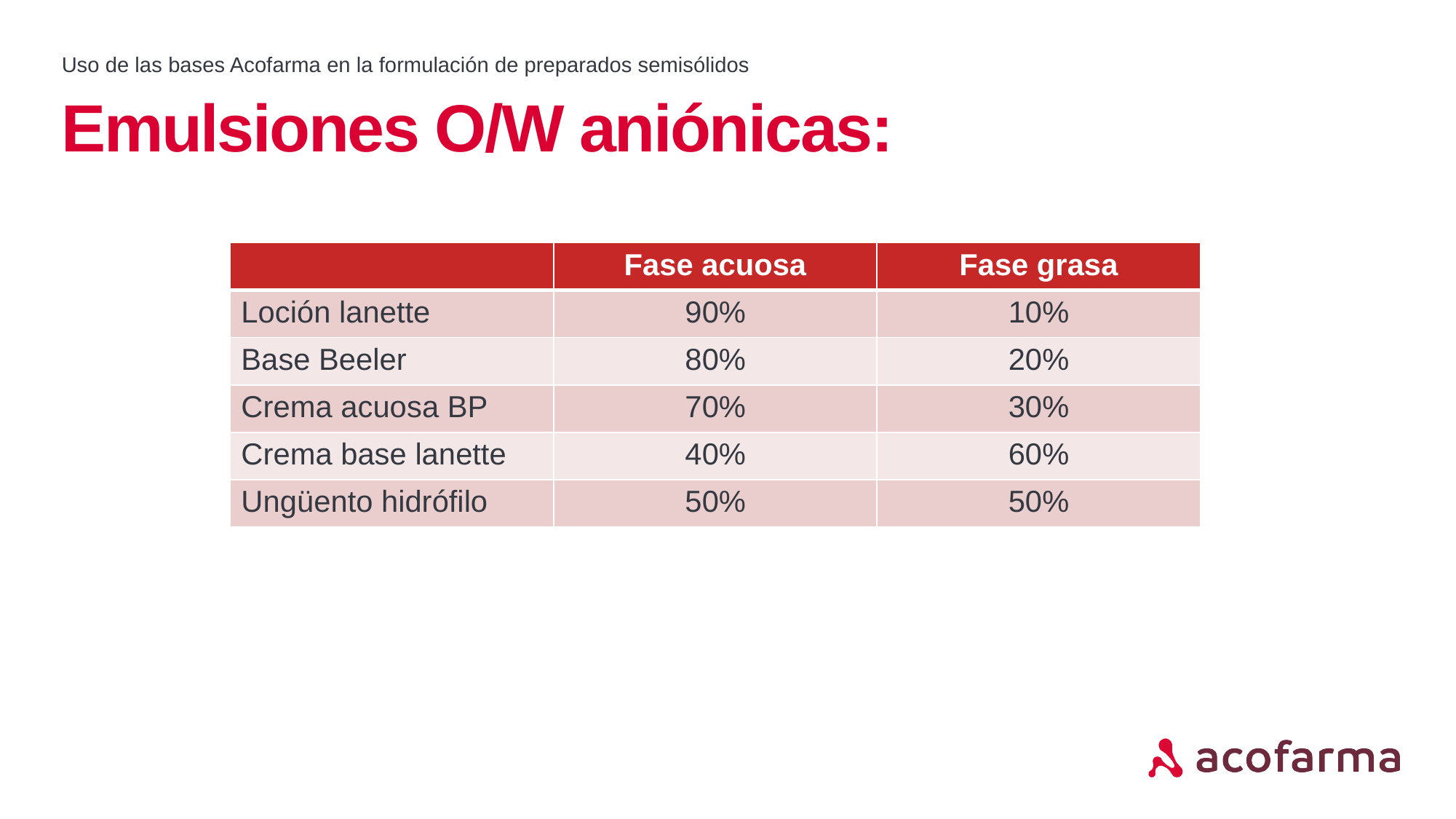

Uso de las bases Acofarma en la formulación de preparados semisólidos
# Emulsiones O/W aniónicas:
|  | Fase acuosa | Fase grasa |
| --- | --- | --- |
| Loción lanette | 90% | 10% |
| Base Beeler | 80% | 20% |
| Crema acuosa BP | 70% | 30% |
| Crema base lanette | 40% | 60% |
| Ungüento hidrófilo | 50% | 50% |
El agua de cal reacciona con los aceites para formar un linimento.
aa.